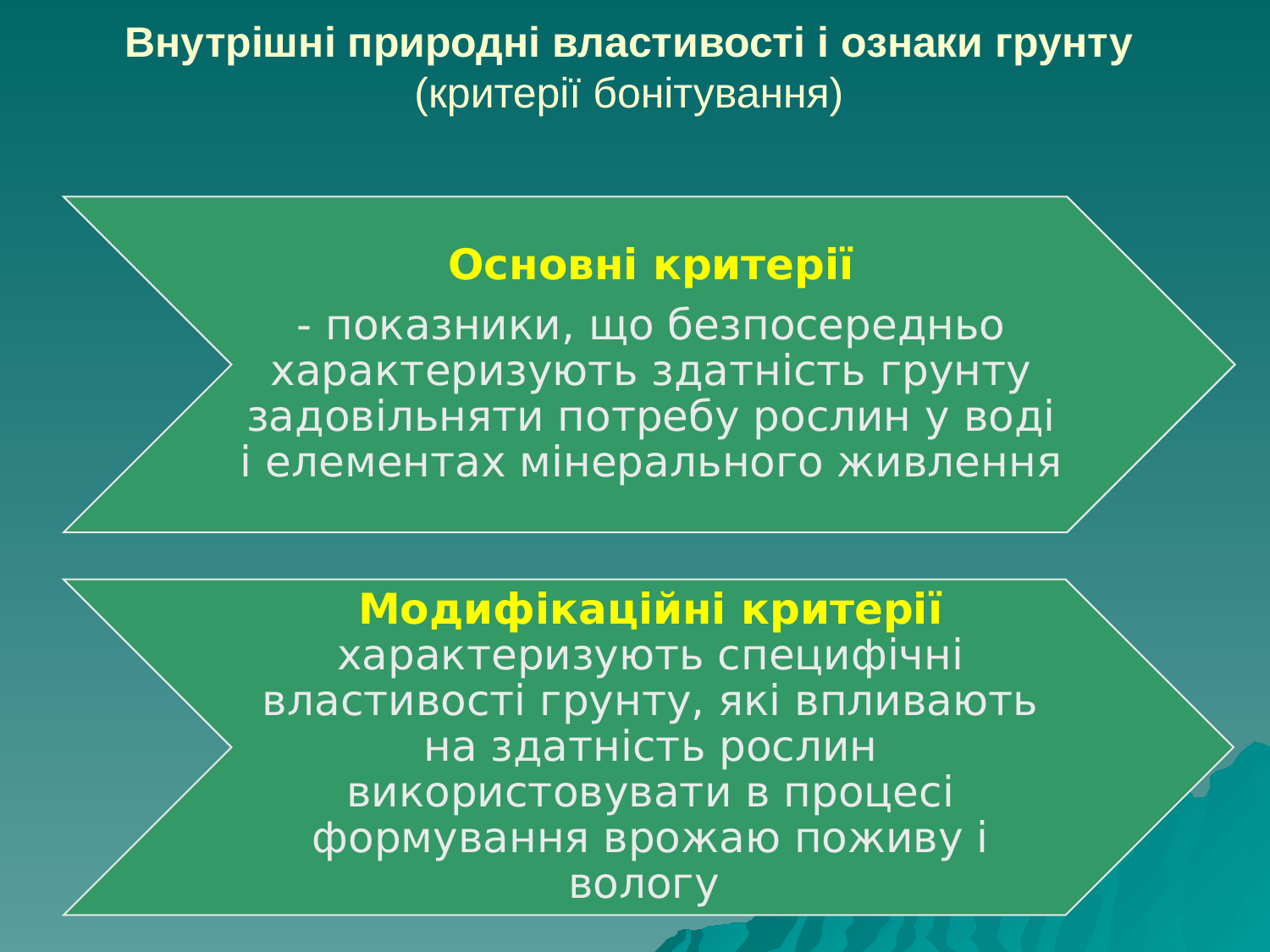

# Внутрішні природні властивості і ознаки грунту (критерії бонітування)
Основні критерії
- показники, що безпосередньо характеризують здатність грунту задовільняти потребу рослин у воді і елементах мінерального живлення
Модифікаційні критерії характеризують специфічні властивості грунту, які впливають на здатність рослин використовувати в процесі формування врожаю поживу і вологу